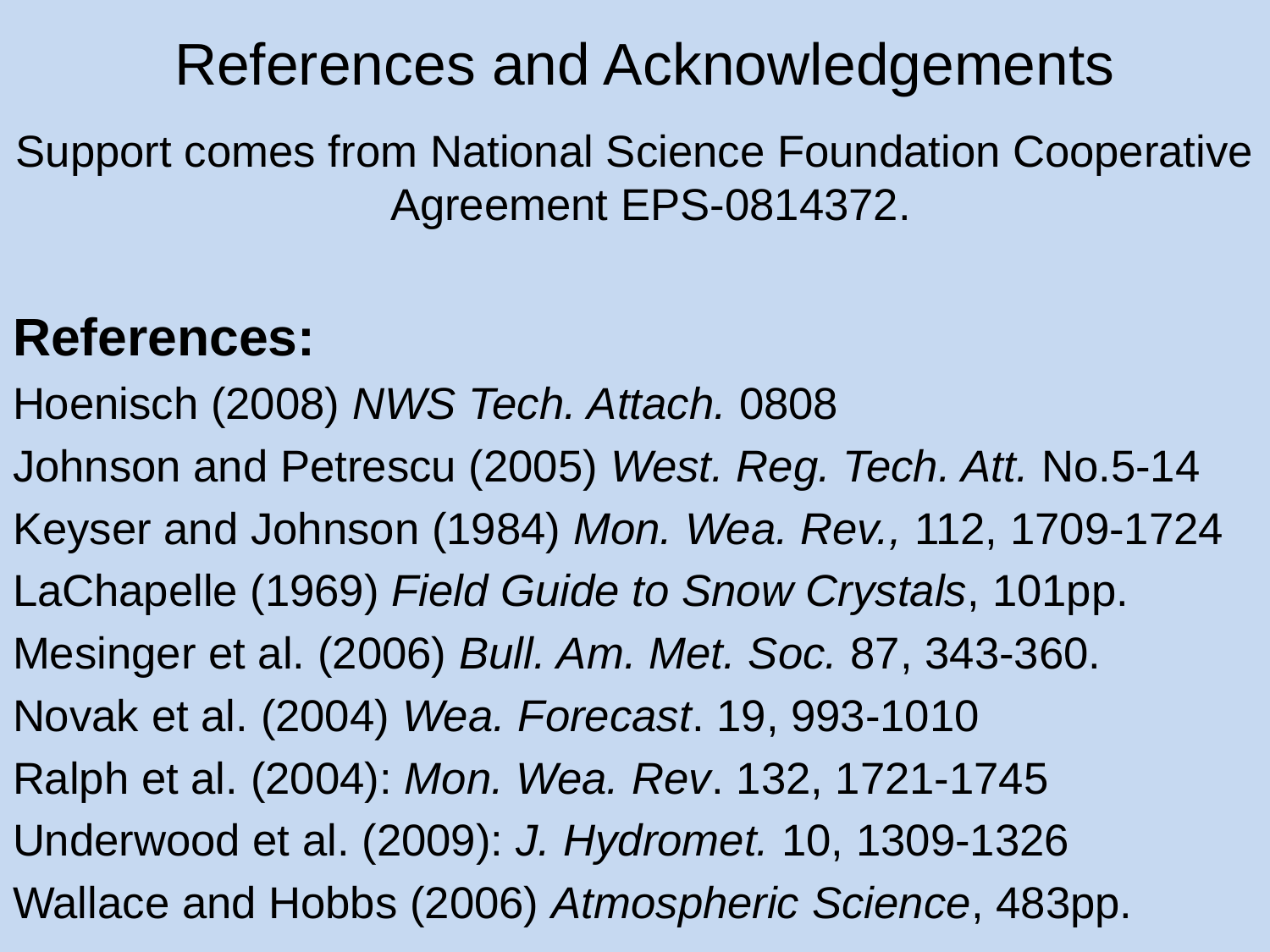

# References and Acknowledgements
Support comes from National Science Foundation Cooperative Agreement EPS-0814372.

References:
Hoenisch (2008) NWS Tech. Attach. 0808
Johnson and Petrescu (2005) West. Reg. Tech. Att. No.5-14
Keyser and Johnson (1984) Mon. Wea. Rev., 112, 1709-1724
LaChapelle (1969) Field Guide to Snow Crystals, 101pp.
Mesinger et al. (2006) Bull. Am. Met. Soc. 87, 343-360.
Novak et al. (2004) Wea. Forecast. 19, 993-1010
Ralph et al. (2004): Mon. Wea. Rev. 132, 1721-1745
Underwood et al. (2009): J. Hydromet. 10, 1309-1326
Wallace and Hobbs (2006) Atmospheric Science, 483pp.